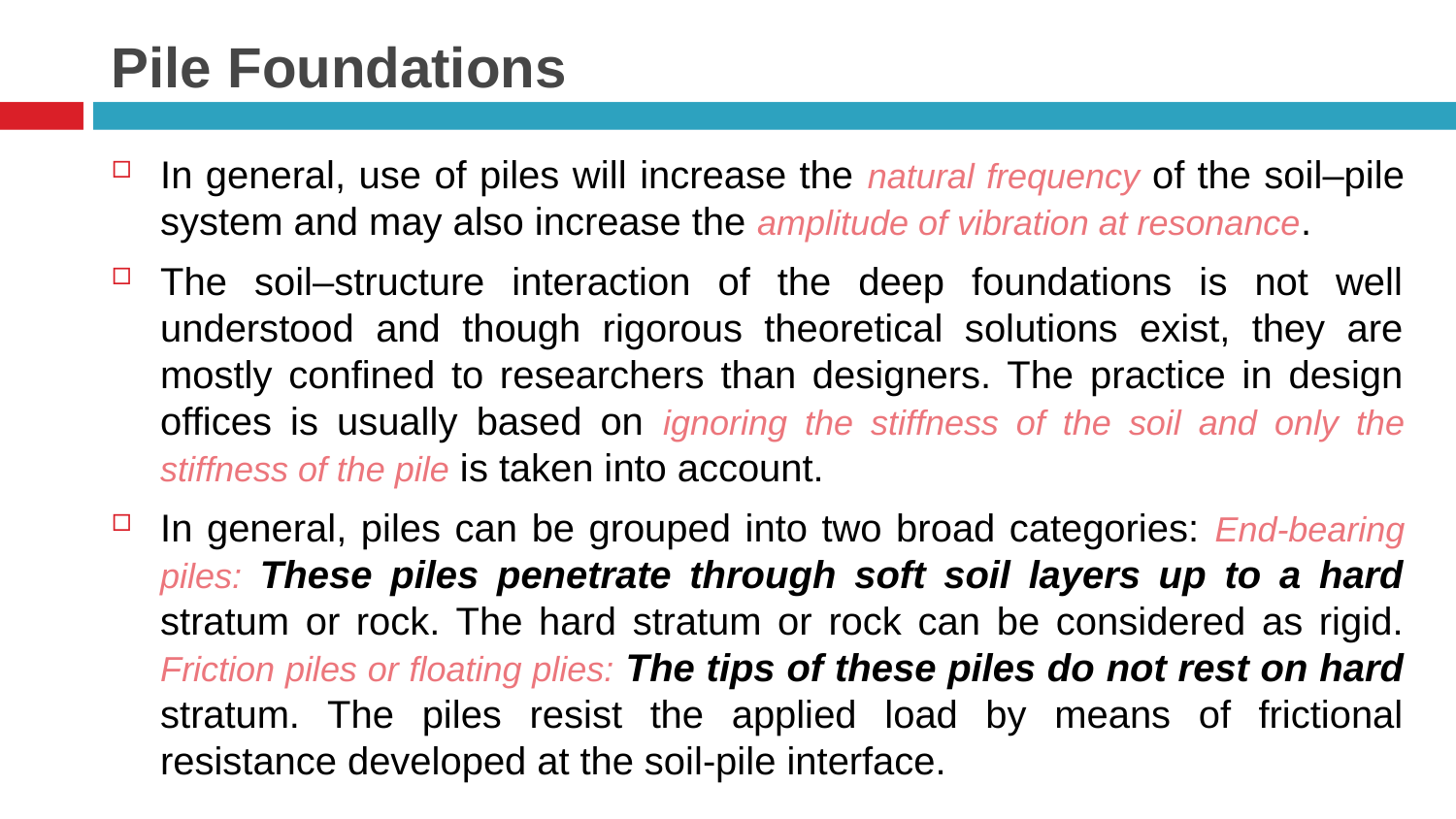

# Pile Foundations
In general, use of piles will increase the natural frequency of the soil–pile system and may also increase the amplitude of vibration at resonance.
The soil–structure interaction of the deep foundations is not well understood and though rigorous theoretical solutions exist, they are mostly confined to researchers than designers. The practice in design offices is usually based on ignoring the stiffness of the soil and only the stiffness of the pile is taken into account.
In general, piles can be grouped into two broad categories: End-bearing piles: These piles penetrate through soft soil layers up to a hard stratum or rock. The hard stratum or rock can be considered as rigid. Friction piles or floating plies: The tips of these piles do not rest on hard stratum. The piles resist the applied load by means of frictional resistance developed at the soil-pile interface.